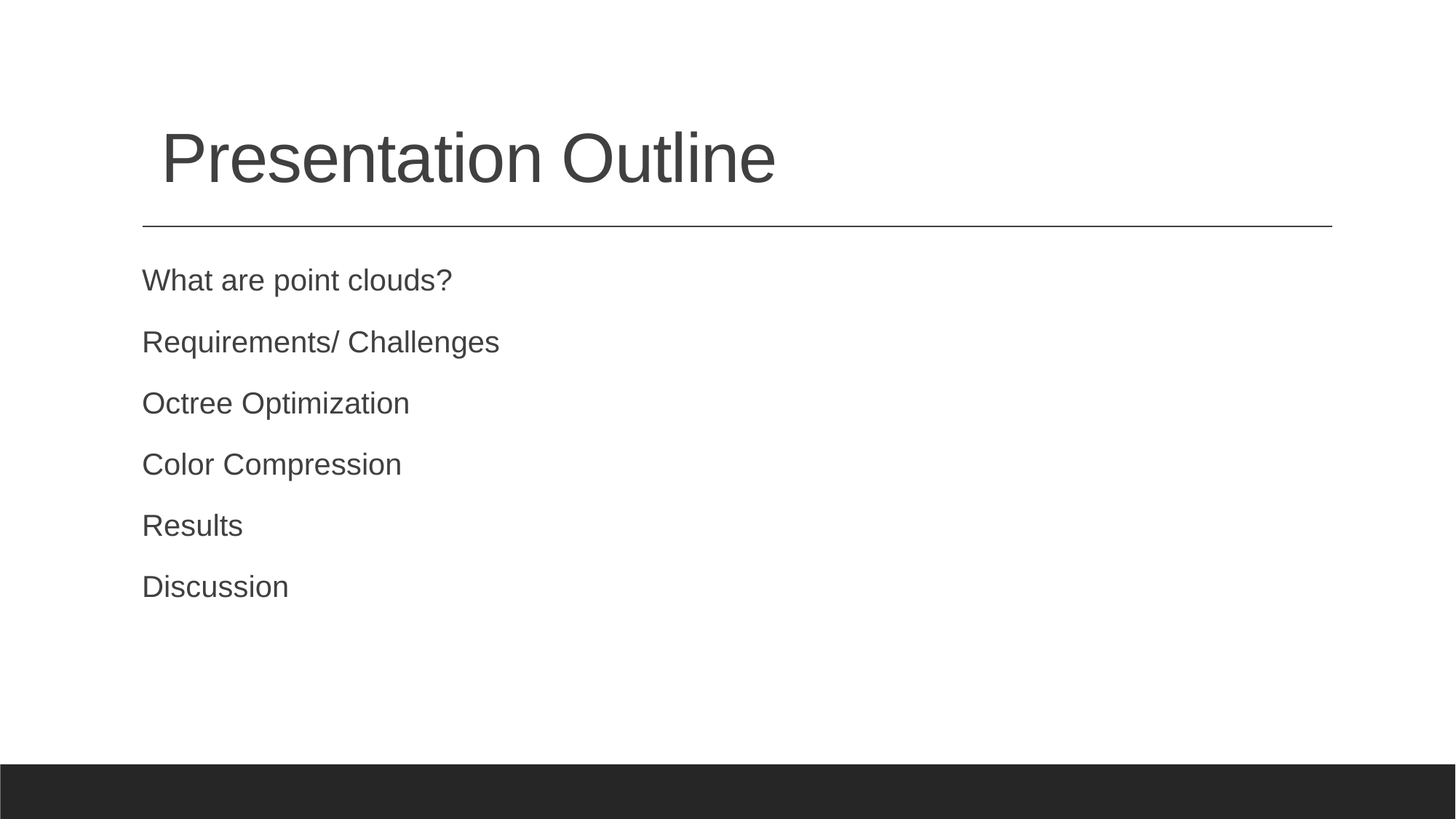

# Presentation Outline
What are point clouds?
Requirements/ Challenges
Octree Optimization
Color Compression
Results
Discussion